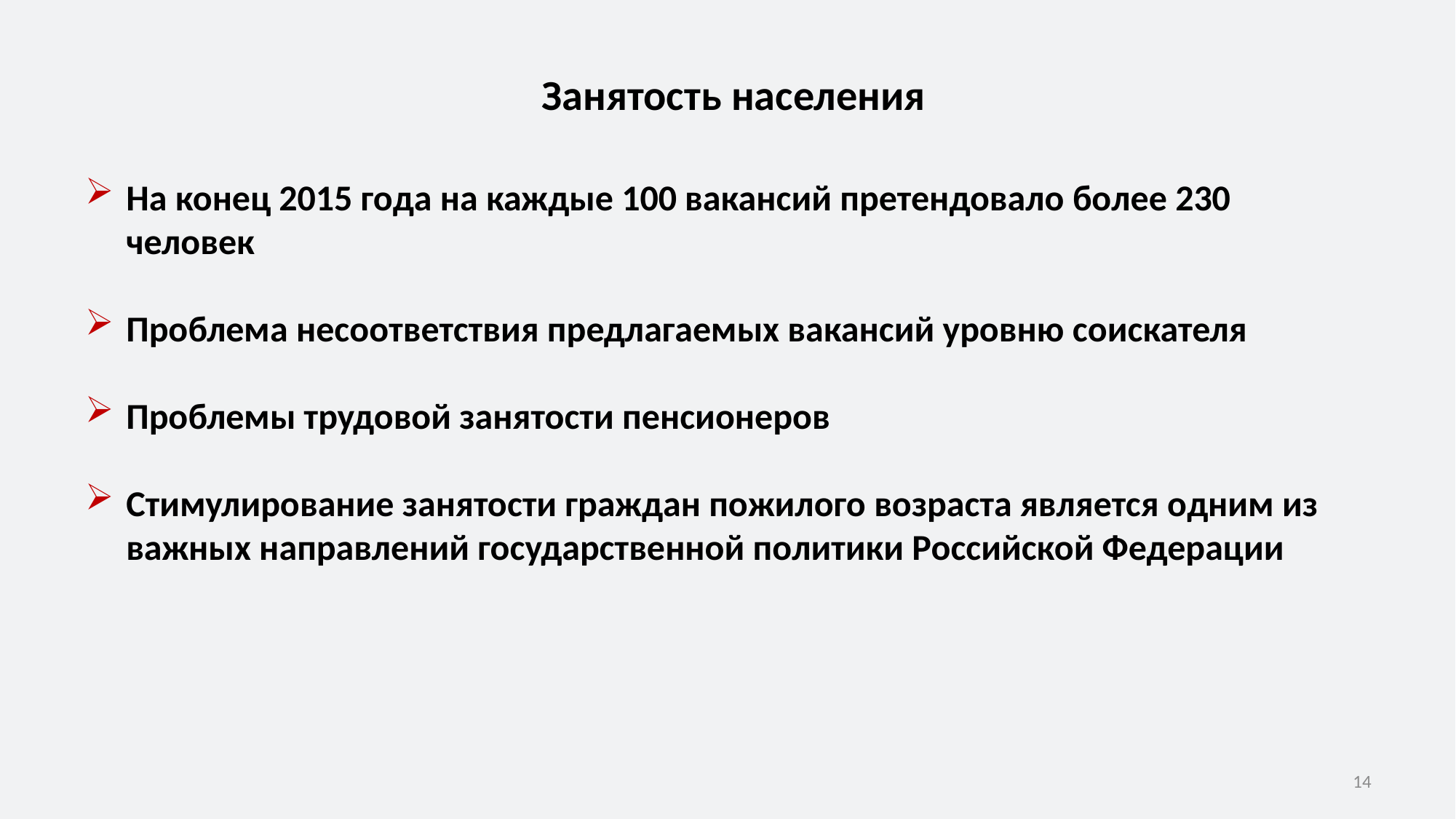

Занятость населения
На конец 2015 года на каждые 100 вакансий претендовало более 230 человек

Проблема несоответствия предлагаемых вакансий уровню соискателя

Проблемы трудовой занятости пенсионеров

Стимулирование занятости граждан пожилого возраста является одним из важных направлений государственной политики Российской Федерации

14